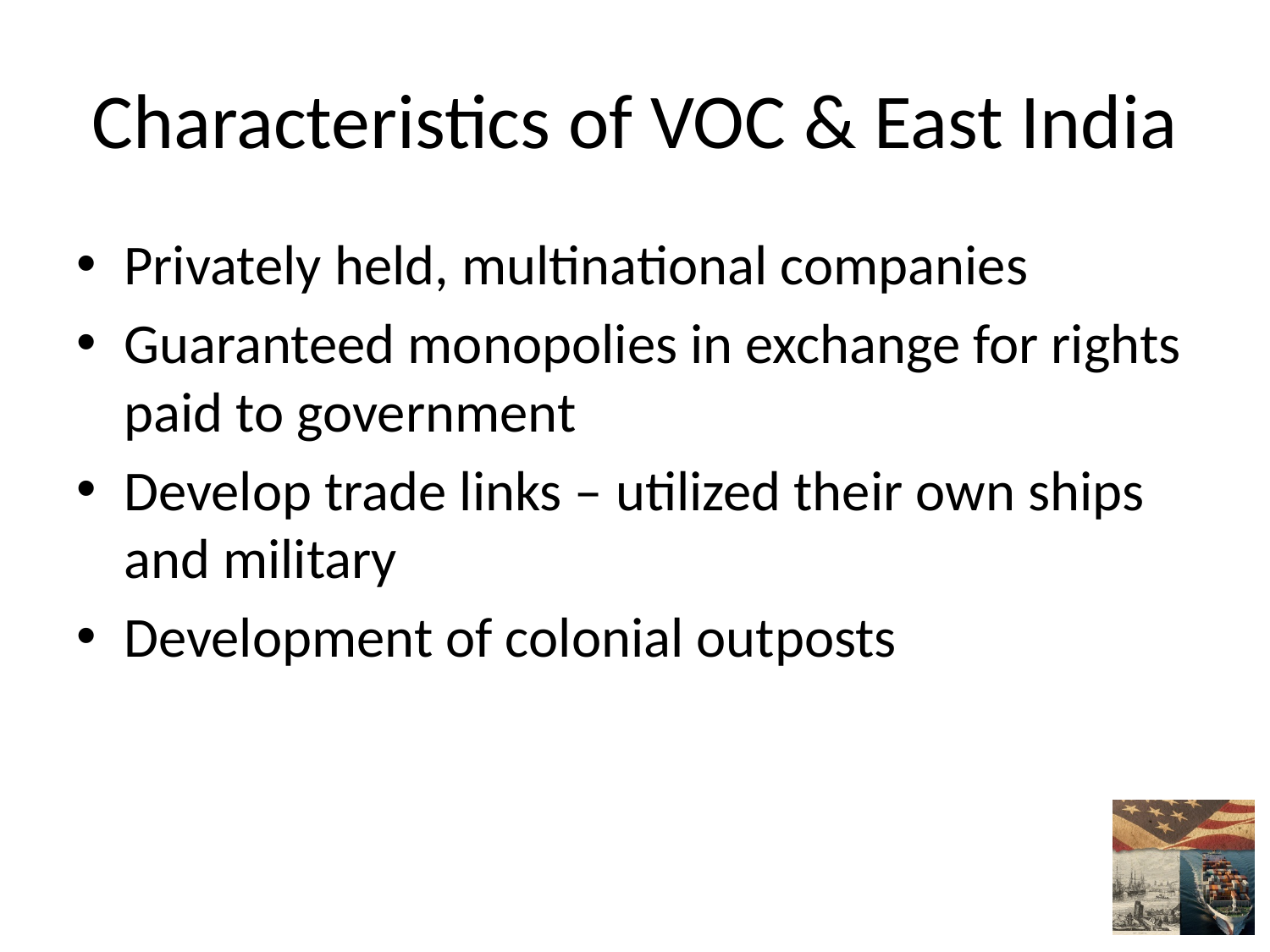

# Characteristics of VOC & East India
Privately held, multinational companies
Guaranteed monopolies in exchange for rights paid to government
Develop trade links – utilized their own ships and military
Development of colonial outposts